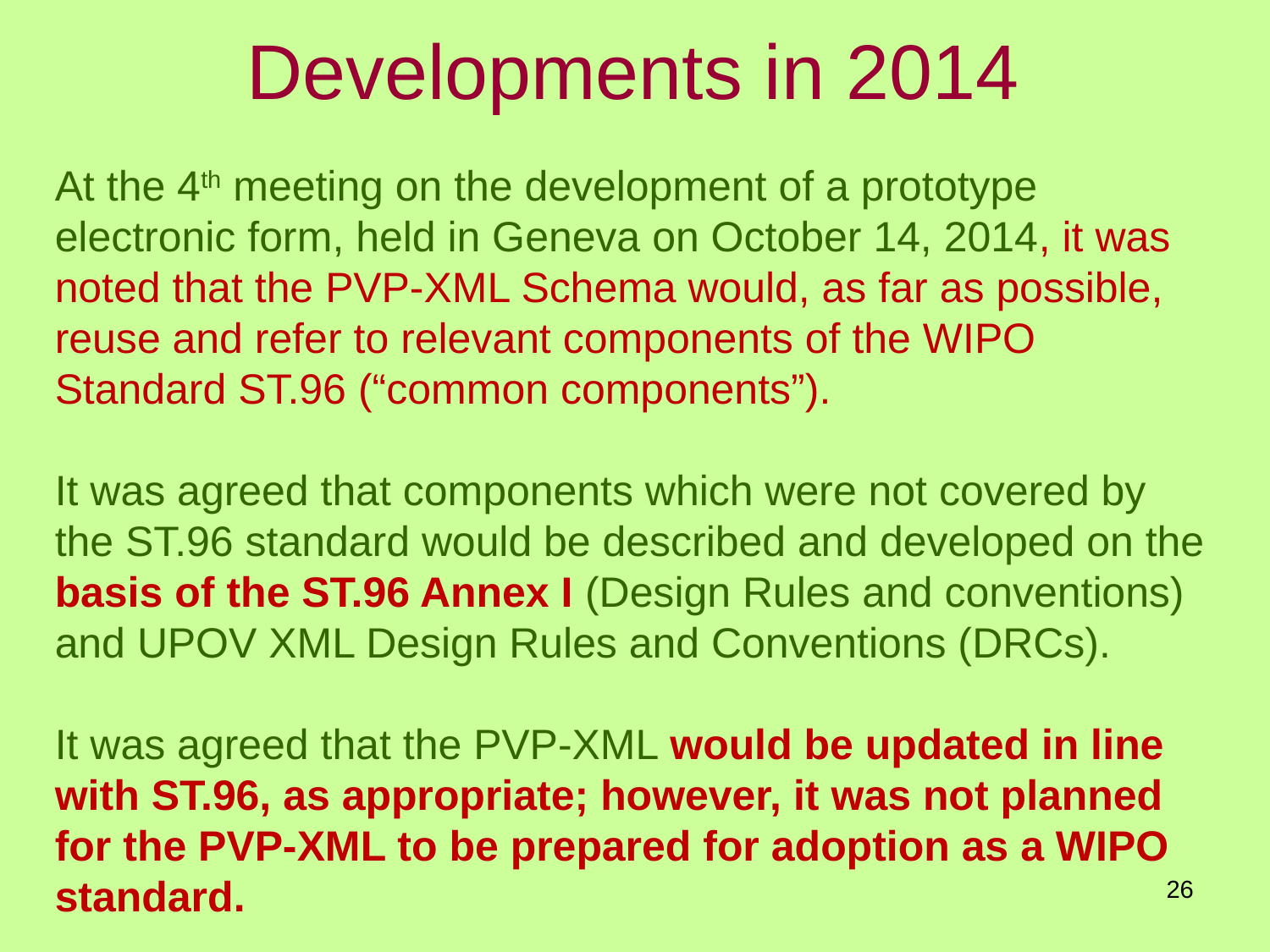

Developments in 2014
At the 4th meeting on the development of a prototype electronic form, held in Geneva on October 14, 2014, it was noted that the PVP-XML Schema would, as far as possible, reuse and refer to relevant components of the WIPO Standard ST.96 (“common components”).

It was agreed that components which were not covered by the ST.96 standard would be described and developed on the basis of the ST.96 Annex I (Design Rules and conventions) and UPOV XML Design Rules and Conventions (DRCs).

It was agreed that the PVP-XML would be updated in line with ST.96, as appropriate; however, it was not planned for the PVP-XML to be prepared for adoption as a WIPO standard.
26